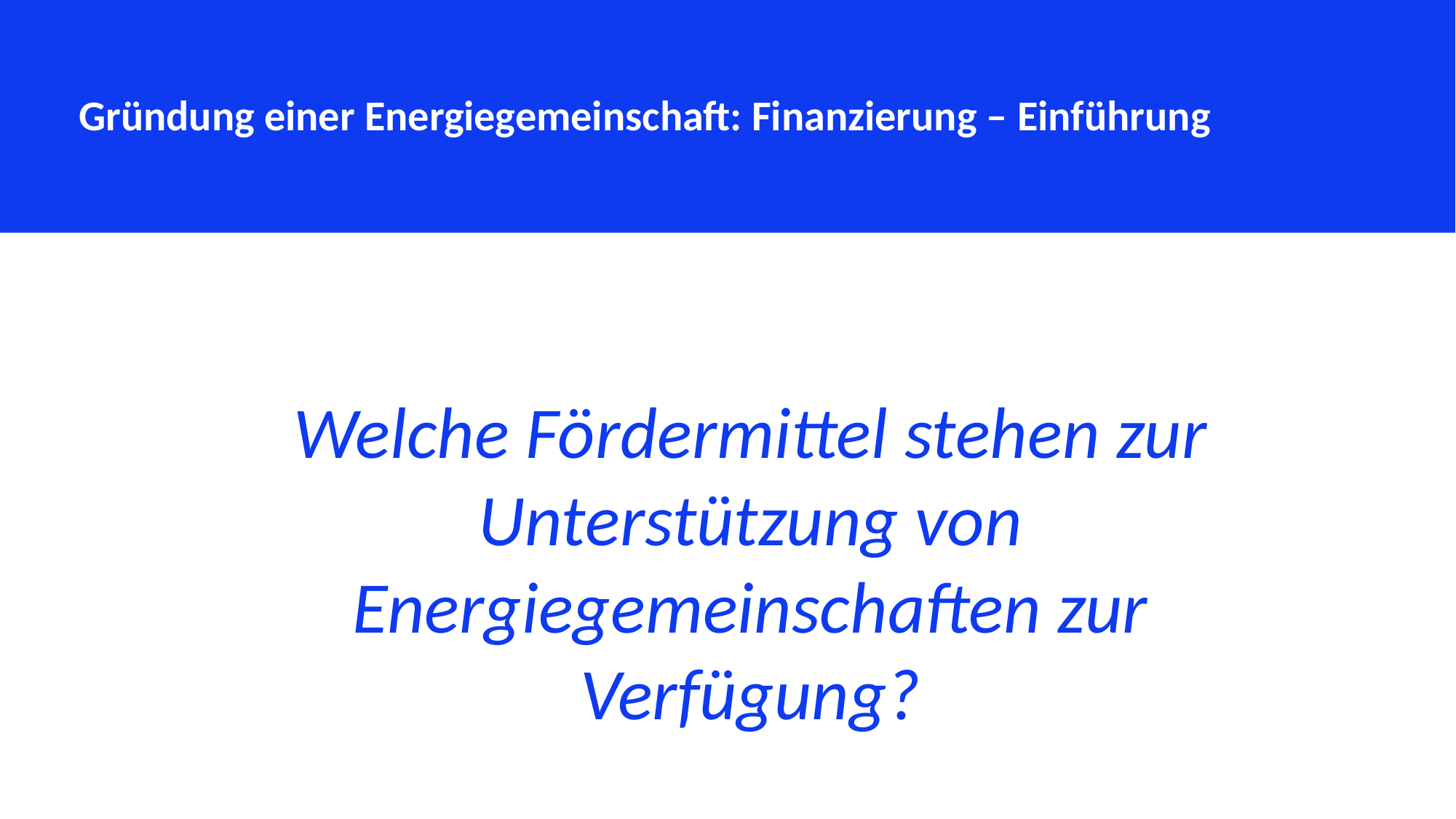

Gründung einer Energiegemeinschaft: Finanzierung – Einführung

Welche Fördermittel stehen zur Unterstützung von Energiegemeinschaften zur Verfügung?